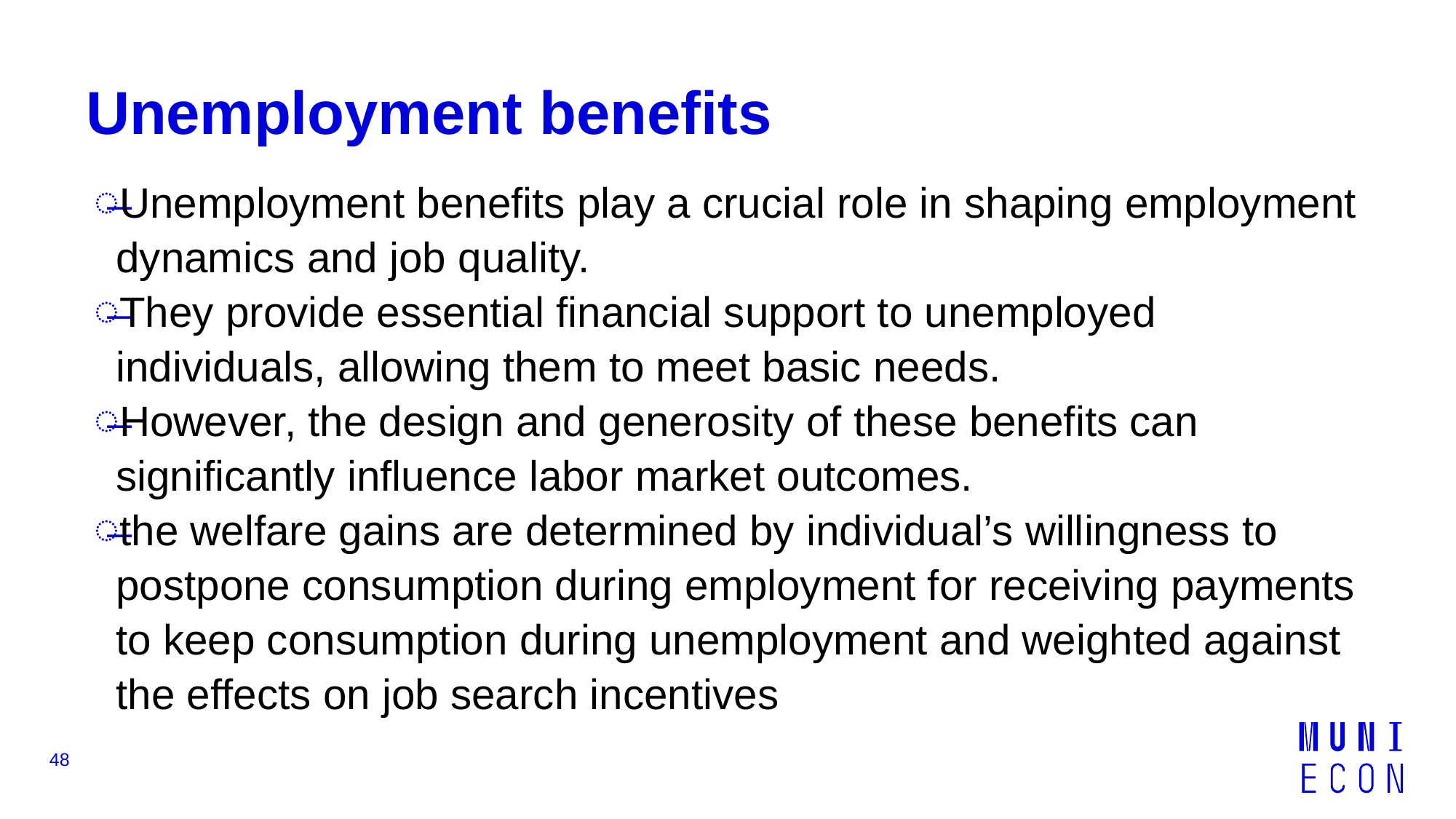

# Unemployment benefits
Unemployment benefits play a crucial role in shaping employment dynamics and job quality.
They provide essential financial support to unemployed individuals, allowing them to meet basic needs.
However, the design and generosity of these benefits can significantly influence labor market outcomes.
the welfare gains are determined by individual’s willingness to postpone consumption during employment for receiving payments to keep consumption during unemployment and weighted against the effects on job search incentives
48